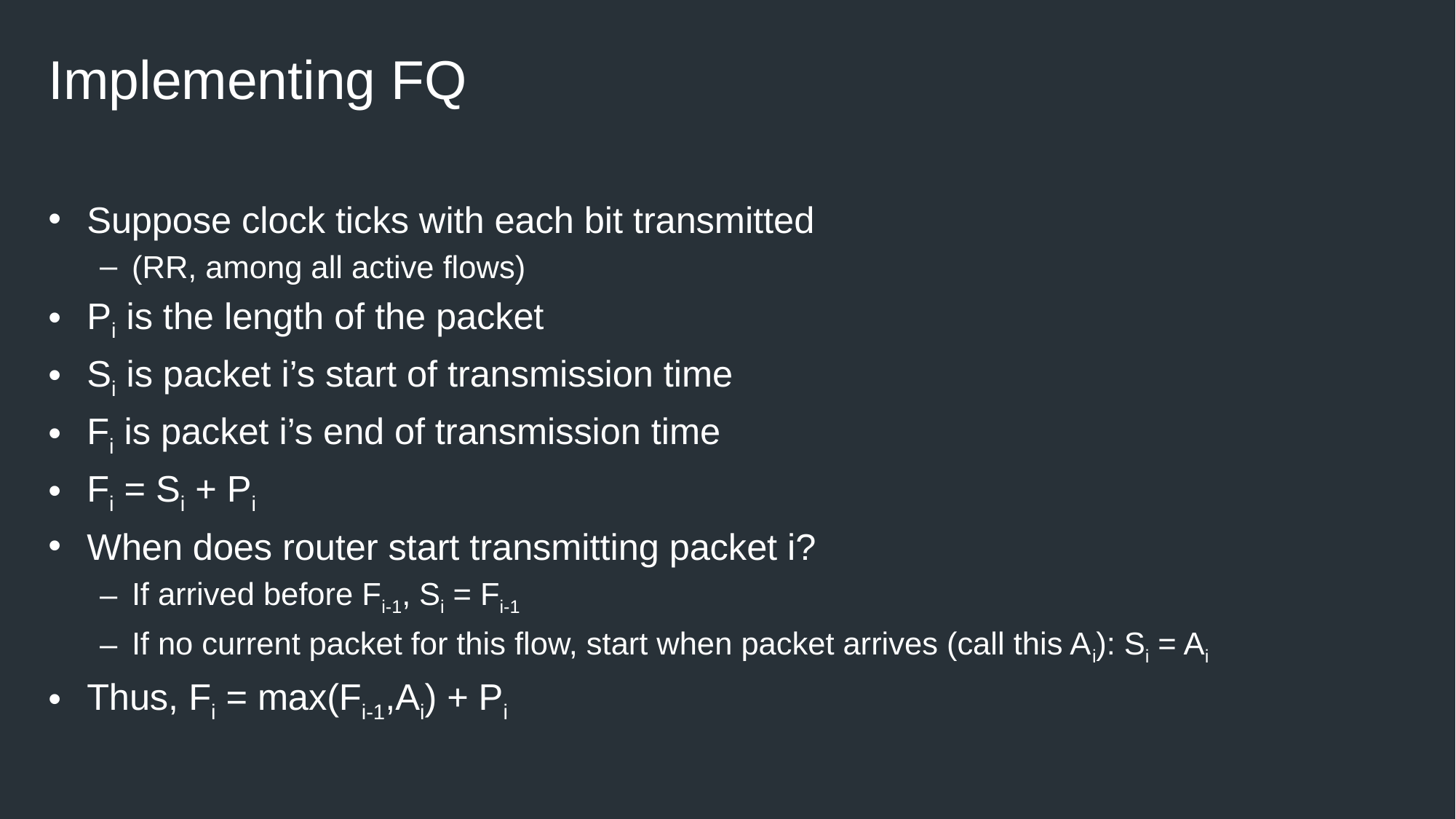

# Implementing FQ
Suppose clock ticks with each bit transmitted
(RR, among all active flows)
Pi is the length of the packet
Si is packet i’s start of transmission time
Fi is packet i’s end of transmission time
Fi = Si + Pi
When does router start transmitting packet i?
If arrived before Fi-1, Si = Fi-1
If no current packet for this flow, start when packet arrives (call this Ai): Si = Ai
Thus, Fi = max(Fi-1,Ai) + Pi